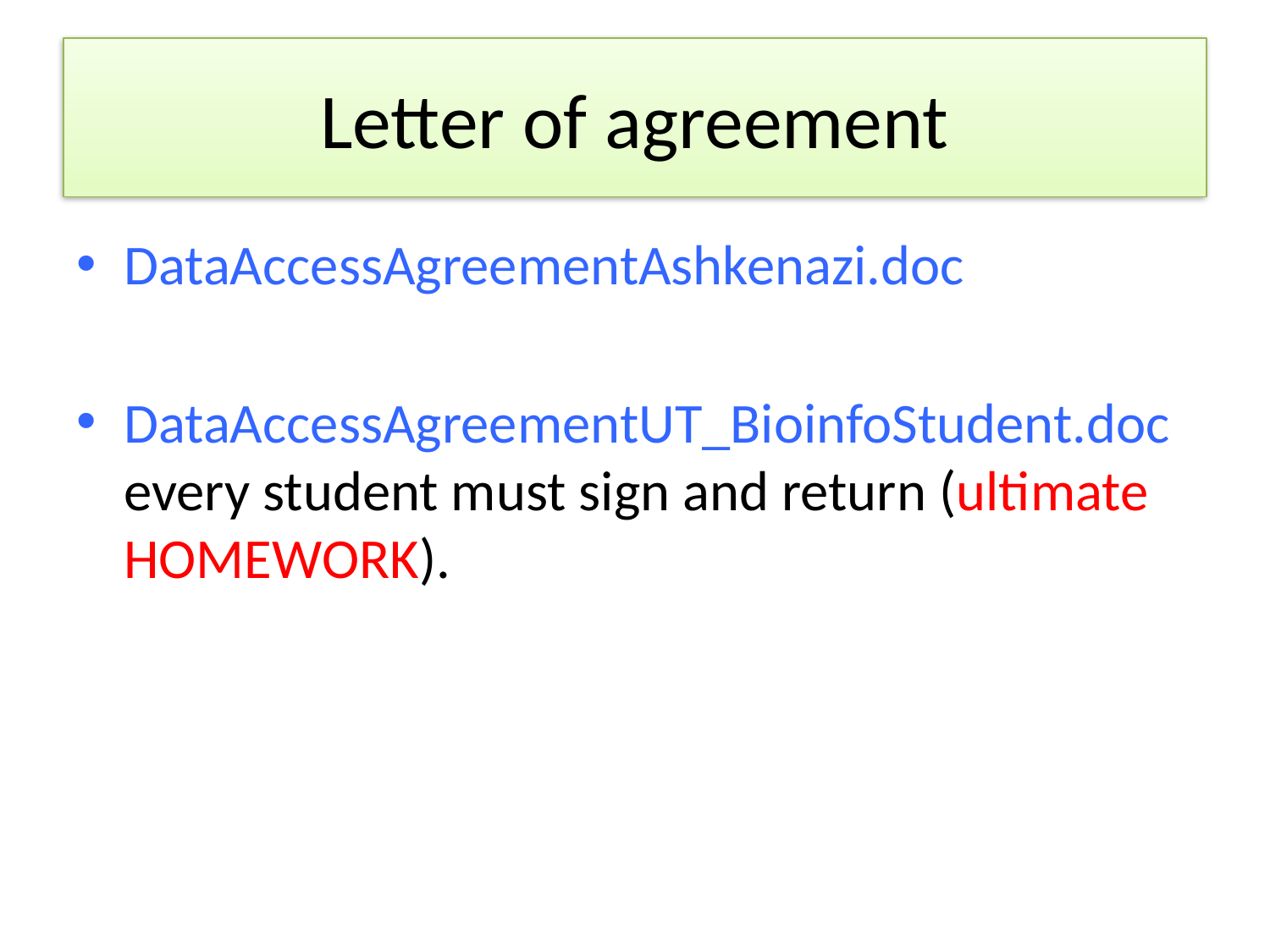

# Letter of agreement
DataAccessAgreementAshkenazi.doc

DataAccessAgreementUT_BioinfoStudent.doc every student must sign and return (ultimate HOMEWORK).